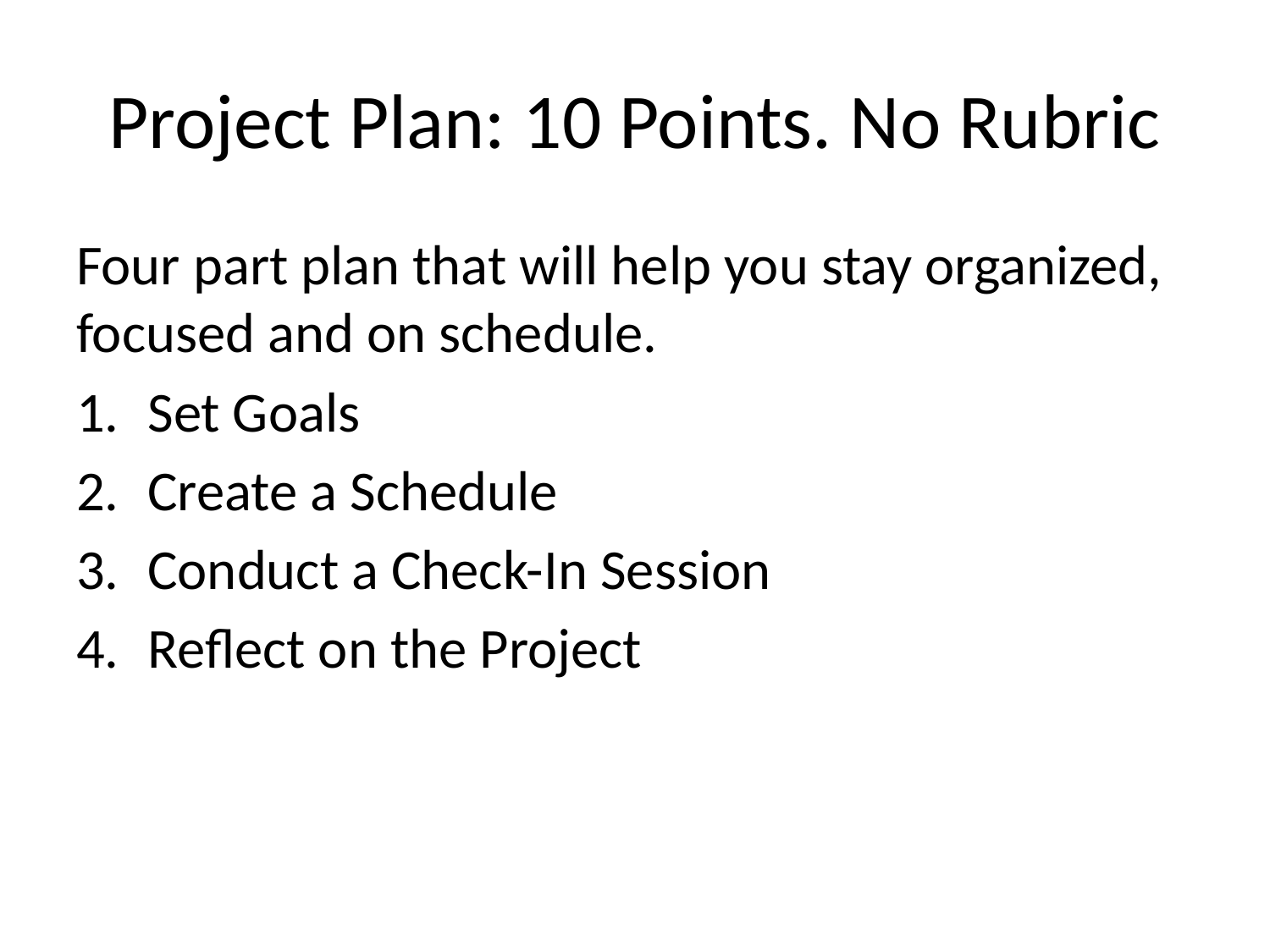

# Project Plan: 10 Points. No Rubric
Four part plan that will help you stay organized, focused and on schedule.
Set Goals
Create a Schedule
Conduct a Check-In Session
Reflect on the Project